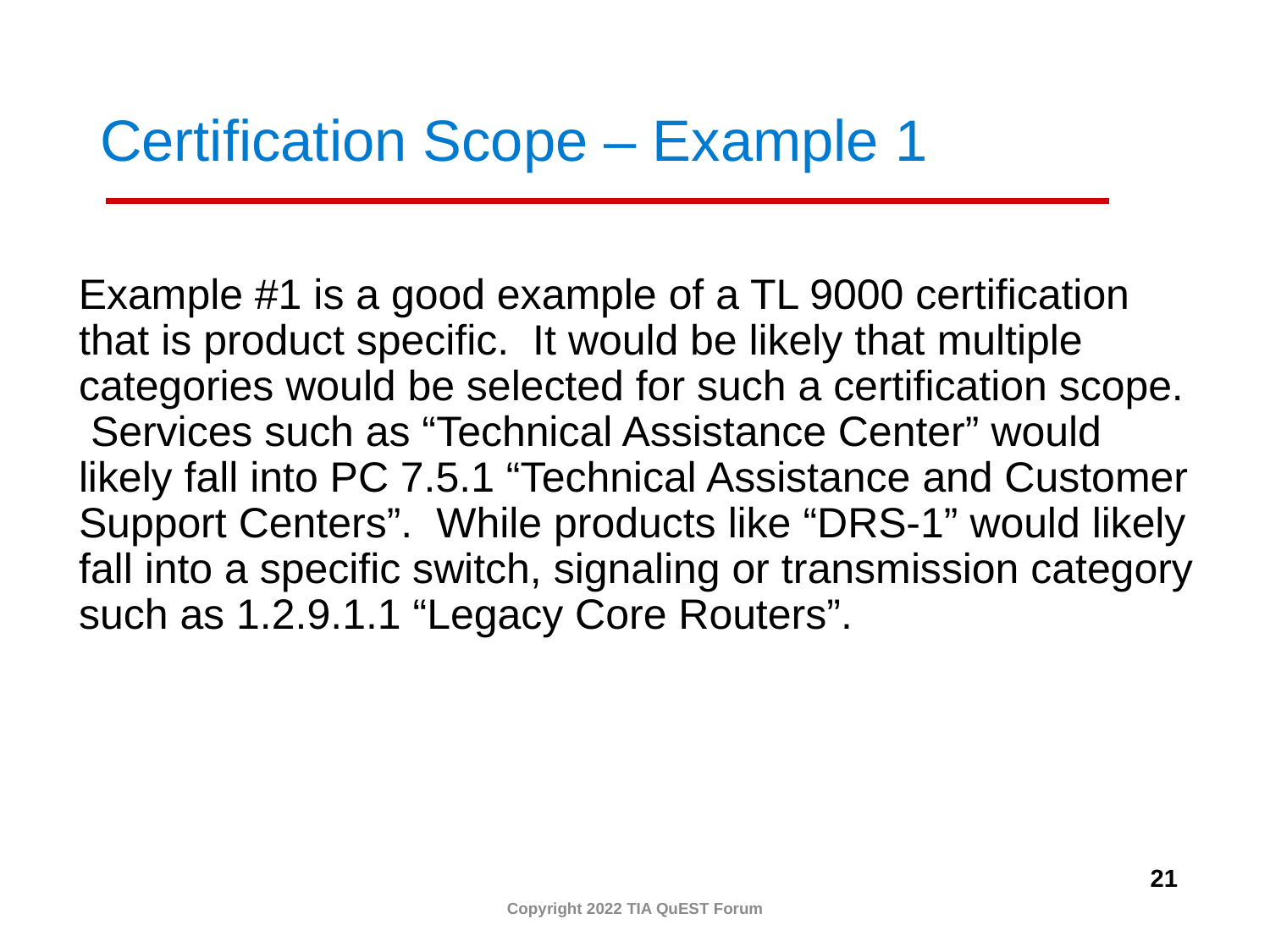

# Certification Scope – Example 1
  Example #1 is a good example of a TL 9000 certification that is product specific.  It would be likely that multiple categories would be selected for such a certification scope.  Services such as “Technical Assistance Center” would likely fall into PC 7.5.1 “Technical Assistance and Customer Support Centers”.  While products like “DRS-1” would likely fall into a specific switch, signaling or transmission category such as 1.2.9.1.1 “Legacy Core Routers”.
21
Copyright 2022 TIA QuEST Forum